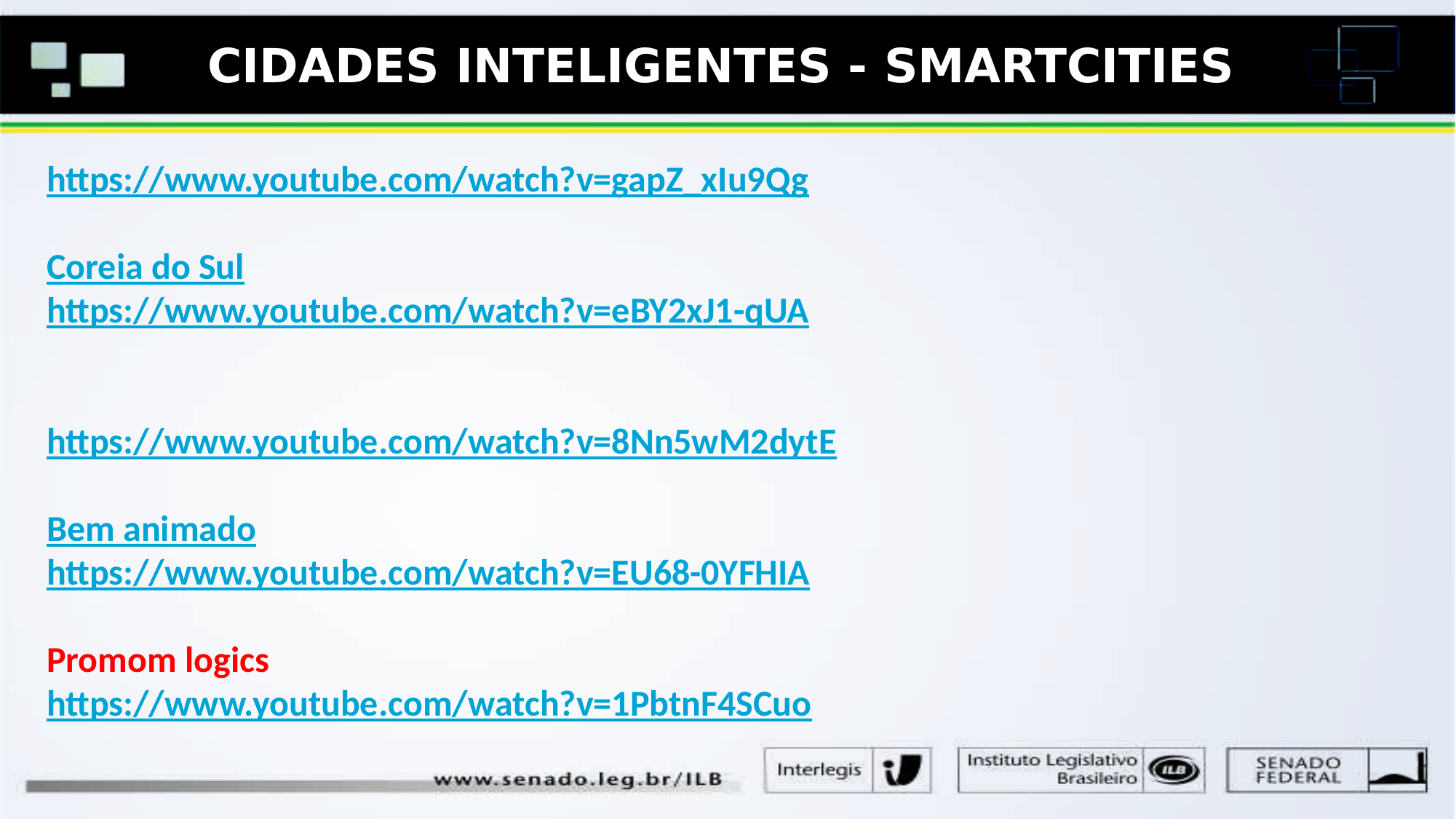

CIDADES INTELIGENTES - SMARTCITIES
https://www.youtube.com/watch?v=gapZ_xIu9Qg

Coreia do Sul
https://www.youtube.com/watch?v=eBY2xJ1-qUA

https://www.youtube.com/watch?v=8Nn5wM2dytE

Bem animado
https://www.youtube.com/watch?v=EU68-0YFHIA

Promom logics
https://www.youtube.com/watch?v=1PbtnF4SCuo